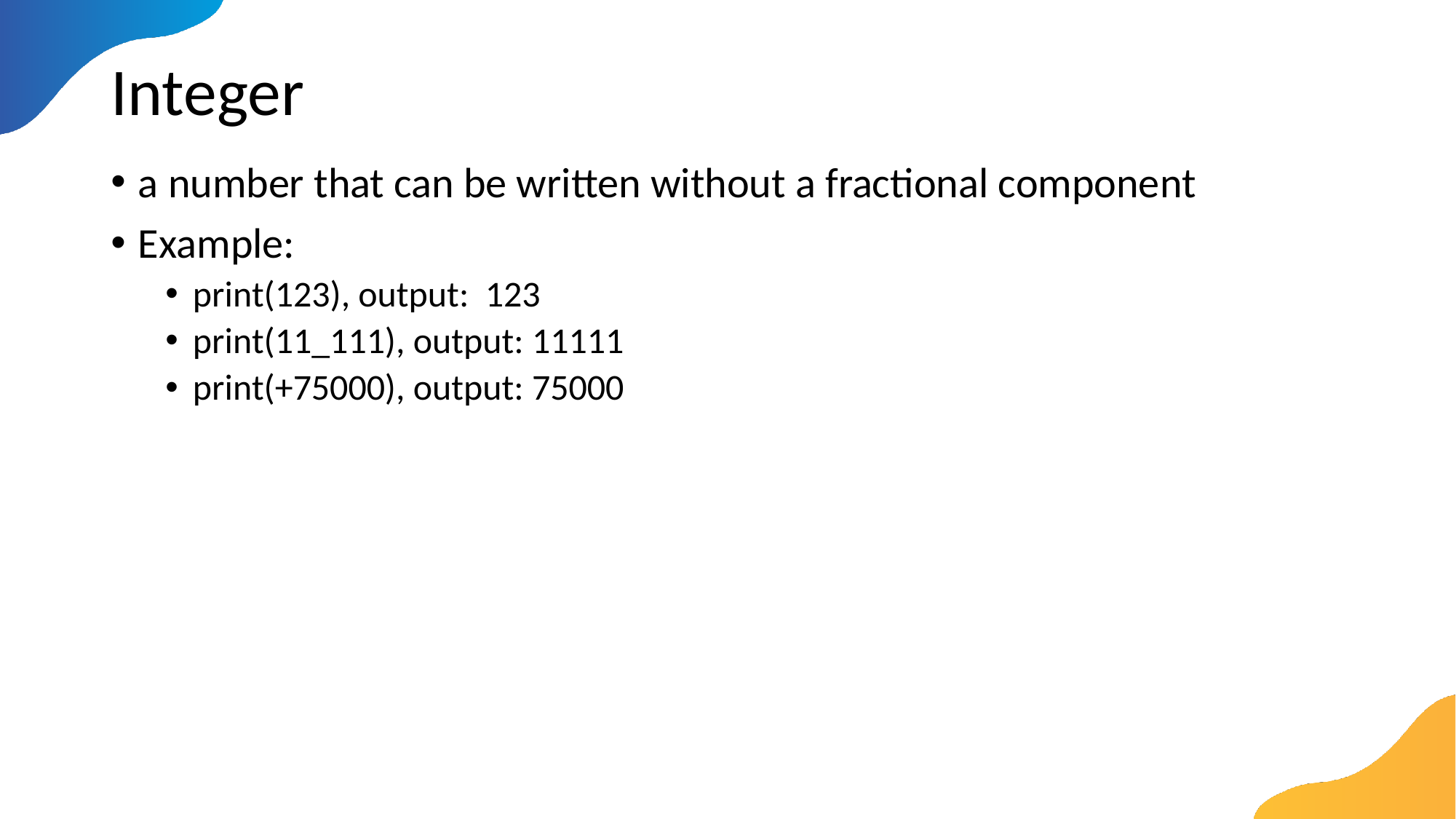

# Integer
a number that can be written without a fractional component
Example:
print(123), output:  123
print(11_111), output: 11111
print(+75000), output: 75000